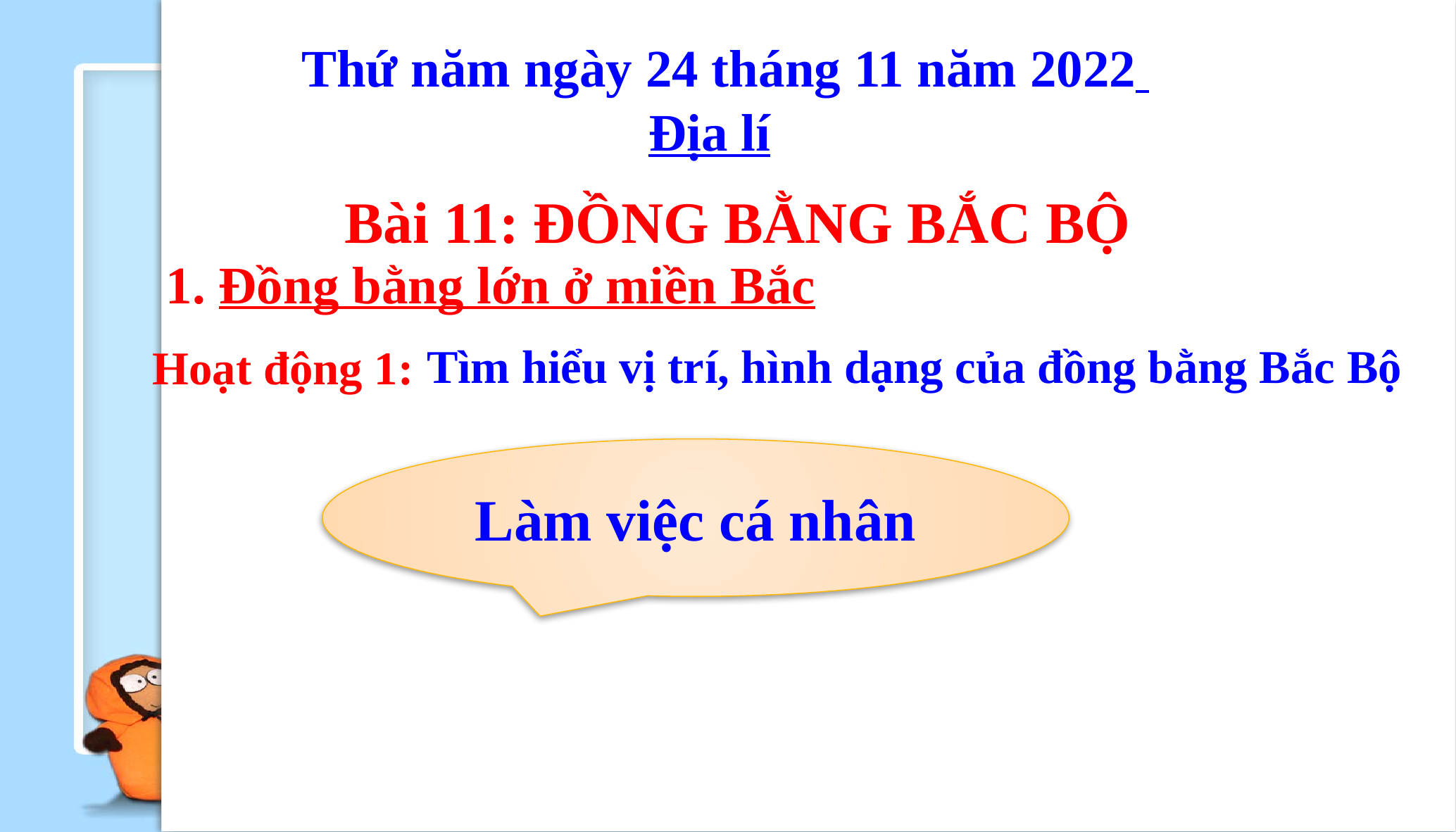

Thứ năm ngày 24 tháng 11 năm 2022
Địa lí
Bài 11: ĐỒNG BẰNG BẮC BỘ
1. Đồng bằng lớn ở miền Bắc
Tìm hiểu vị trí, hình dạng của đồng bằng Bắc Bộ
Hoạt động 1:
Làm việc cá nhân